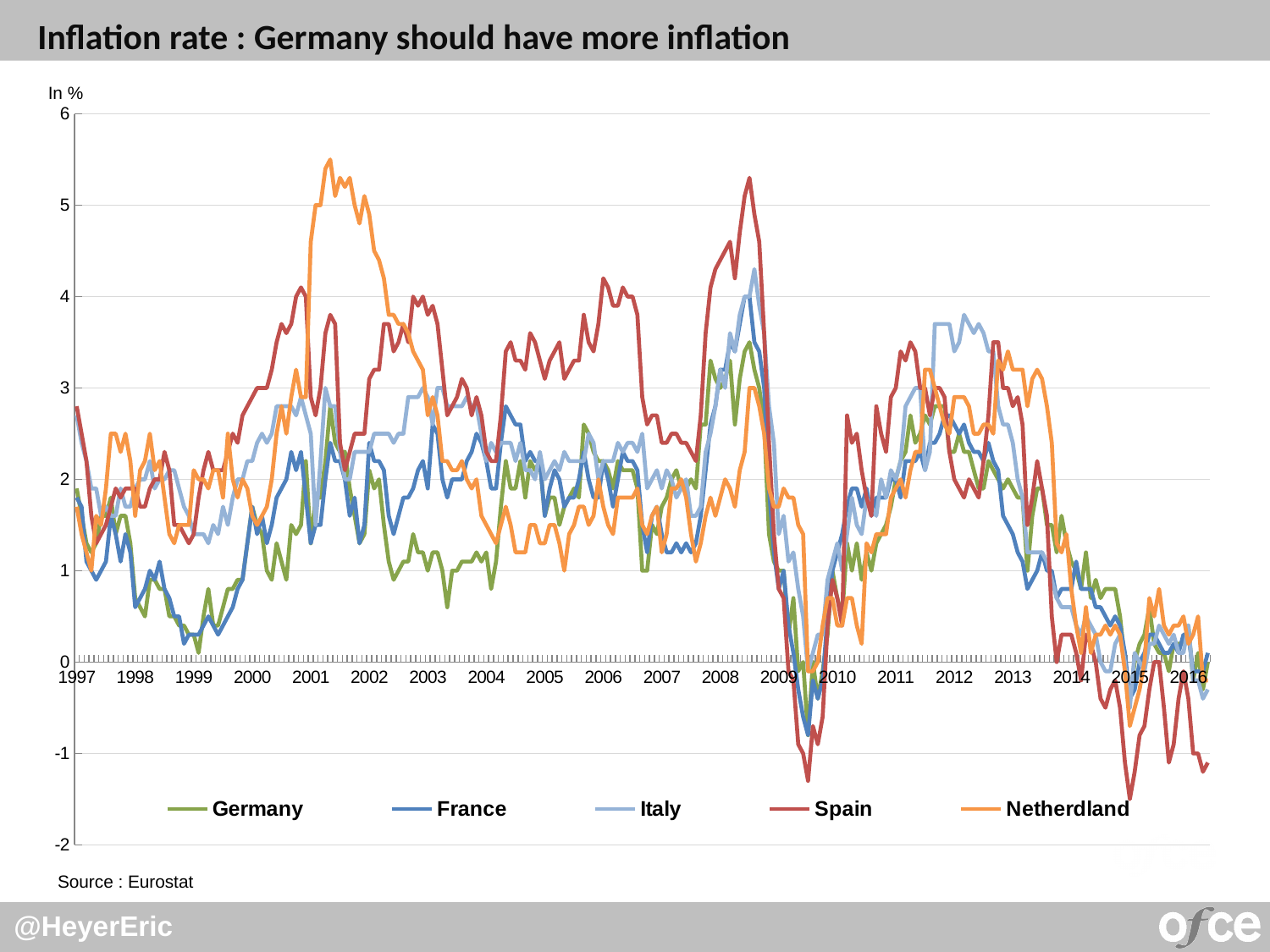

# Inflation rate : Germany should have more inflation
In %

### Chart

| Category | Germany | France | Italy | Spain | Netherdland |
|---|---|---|---|---|---|
| 1997 | 1.9 | 1.8 | 2.7 | 2.8 | 1.7 |
| 1997.02 | 1.6 | 1.7 | 2.4 | 2.5 | 1.4 |
| 1997.03 | 1.3 | 1.1 | 2.2 | 2.2 | 1.2 |
| 1997.04 | 1.2 | 1.0 | 1.9 | 1.6 | 1.0 |
| 1997.05 | 1.3 | 0.9 | 1.9 | 1.3 | 1.6 |
| 1997.06 | 1.6 | 1.0 | 1.6 | 1.4 | 1.5 |
| 1997.07 | 1.6 | 1.1 | 1.7 | 1.5 | 1.9 |
| 1997.08 | 1.8 | 1.6 | 1.6 | 1.7 | 2.5 |
| 1997.09 | 1.4 | 1.4 | 1.6 | 1.9 | 2.5 |
| 1997.1 | 1.6 | 1.1 | 1.9 | 1.8 | 2.3 |
| 1997.11 | 1.6 | 1.4 | 1.7 | 1.9 | 2.5 |
| 1997.12 | 1.3 | 1.2 | 1.7 | 1.9 | 2.2 |
| 1998 | 0.7 | 0.6 | 1.9 | 1.9 | 1.6 |
| 1998.02 | 0.6 | 0.7 | 2.0 | 1.7 | 2.1 |
| 1998.03 | 0.5 | 0.8 | 2.0 | 1.7 | 2.2 |
| 1998.04 | 0.9 | 1.0 | 2.2 | 1.9 | 2.5 |
| 1998.05 | 0.9 | 0.9 | 1.9 | 2.0 | 2.1 |
| 1998.06 | 0.8 | 1.1 | 2.0 | 2.0 | 2.2 |
| 1998.07 | 0.8 | 0.8 | 2.0 | 2.3 | 1.8 |
| 1998.08 | 0.5 | 0.7 | 2.1 | 2.1 | 1.4 |
| 1998.09 | 0.5 | 0.5 | 2.1 | 1.5 | 1.3 |
| 1998.1 | 0.4 | 0.5 | 1.9 | 1.5 | 1.5 |
| 1998.11 | 0.4 | 0.2 | 1.7 | 1.4 | 1.5 |
| 1998.12 | 0.3 | 0.3 | 1.6 | 1.3 | 1.5 |
| 1999 | 0.3 | 0.3 | 1.4 | 1.4 | 2.1 |
| 1999.02 | 0.1 | 0.3 | 1.4 | 1.8 | 2.0 |
| 1999.03 | 0.5 | 0.4 | 1.4 | 2.1 | 2.0 |
| 1999.04 | 0.8 | 0.5 | 1.3 | 2.3 | 1.9 |
| 1999.05 | 0.4 | 0.4 | 1.5 | 2.1 | 2.1 |
| 1999.06 | 0.4 | 0.3 | 1.4 | 2.1 | 2.1 |
| 1999.07 | 0.6 | 0.4 | 1.7 | 2.1 | 1.8 |
| 1999.08 | 0.8 | 0.5 | 1.5 | 2.3 | 2.5 |
| 1999.09 | 0.8 | 0.6 | 1.8 | 2.5 | 2.0 |
| 1999.1 | 0.9 | 0.8 | 2.0 | 2.4 | 1.8 |
| 1999.11 | 0.9 | 0.9 | 2.0 | 2.7 | 2.0 |
| 1999.12 | 1.3 | 1.3 | 2.2 | 2.8 | 1.9 |
| 2000 | 1.7 | 1.7 | 2.2 | 2.9 | 1.6 |
| 2000.02 | 1.5 | 1.4 | 2.4 | 3.0 | 1.5 |
| 2000.03 | 1.4 | 1.6 | 2.5 | 3.0 | 1.6 |
| 2000.04 | 1.0 | 1.3 | 2.4 | 3.0 | 1.7 |
| 2000.05 | 0.9 | 1.5 | 2.5 | 3.2 | 2.0 |
| 2000.06 | 1.3 | 1.8 | 2.8 | 3.5 | 2.5 |
| 2000.07 | 1.1 | 1.9 | 2.8 | 3.7 | 2.8 |
| 2000.08 | 0.9 | 2.0 | 2.8 | 3.6 | 2.5 |
| 2000.09 | 1.5 | 2.3 | 2.8 | 3.7 | 2.9 |
| 2000.1 | 1.4 | 2.1 | 2.7 | 4.0 | 3.2 |
| 2000.11 | 1.5 | 2.3 | 2.9 | 4.1 | 2.9 |
| 2000.12 | 2.2 | 1.8 | 2.7 | 4.0 | 2.9 |
| 2001 | 1.3 | 1.3 | 2.5 | 2.9 | 4.6 |
| 2001.02 | 1.8 | 1.5 | 1.5 | 2.7 | 5.0 |
| 2001.03 | 1.8 | 1.5 | 2.2 | 3.0 | 5.0 |
| 2001.04 | 2.2 | 2.0 | 3.0 | 3.6 | 5.4 |
| 2001.05 | 2.8 | 2.4 | 2.8 | 3.8 | 5.5 |
| 2001.06 | 2.4 | 2.2 | 2.8 | 3.7 | 5.1 |
| 2001.07 | 2.3 | 2.2 | 2.3 | 2.4 | 5.3 |
| 2001.08 | 2.3 | 2.0 | 2.0 | 2.1 | 5.2 |
| 2001.09 | 1.9 | 1.6 | 2.0 | 2.3 | 5.3 |
| 2001.1 | 1.6 | 1.8 | 2.3 | 2.5 | 5.0 |
| 2001.11 | 1.3 | 1.3 | 2.3 | 2.5 | 4.8 |
| 2001.12 | 1.4 | 1.5 | 2.3 | 2.5 | 5.1 |
| 2002 | 2.1 | 2.4 | 2.3 | 3.1 | 4.9 |
| 2002.02 | 1.9 | 2.2 | 2.5 | 3.2 | 4.5 |
| 2002.03 | 2.0 | 2.2 | 2.5 | 3.2 | 4.4 |
| 2002.04 | 1.5 | 2.1 | 2.5 | 3.7 | 4.2 |
| 2002.05 | 1.1 | 1.6 | 2.5 | 3.7 | 3.8 |
| 2002.06 | 0.9 | 1.4 | 2.4 | 3.4 | 3.8 |
| 2002.07 | 1.0 | 1.6 | 2.5 | 3.5 | 3.7 |
| 2002.08 | 1.1 | 1.8 | 2.5 | 3.7 | 3.7 |
| 2002.09 | 1.1 | 1.8 | 2.9 | 3.5 | 3.6 |
| 2002.1 | 1.4 | 1.9 | 2.9 | 4.0 | 3.4 |
| 2002.11 | 1.2 | 2.1 | 2.9 | 3.9 | 3.3 |
| 2002.12 | 1.2 | 2.2 | 3.0 | 4.0 | 3.2 |
| 2003 | 1.0 | 1.9 | 2.9 | 3.8 | 2.7 |
| 2003.02 | 1.2 | 2.6 | 2.6 | 3.9 | 2.9 |
| 2003.03 | 1.2 | 2.5 | 3.0 | 3.7 | 2.7 |
| 2003.04 | 1.0 | 2.0 | 3.0 | 3.2 | 2.2 |
| 2003.05 | 0.6 | 1.8 | 2.8 | 2.7 | 2.2 |
| 2003.06 | 1.0 | 2.0 | 2.8 | 2.8 | 2.1 |
| 2003.07 | 1.0 | 2.0 | 2.8 | 2.9 | 2.1 |
| 2003.08 | 1.1 | 2.0 | 2.8 | 3.1 | 2.2 |
| 2003.09 | 1.1 | 2.2 | 2.9 | 3.0 | 2.0 |
| 2003.1 | 1.1 | 2.3 | 2.8 | 2.7 | 1.9 |
| 2003.11 | 1.2 | 2.5 | 2.8 | 2.9 | 2.0 |
| 2003.12 | 1.1 | 2.4 | 2.5 | 2.7 | 1.6 |
| 2004 | 1.2 | 2.2 | 2.2 | 2.3 | 1.5 |
| 2004.02 | 0.8 | 1.9 | 2.4 | 2.2 | 1.4 |
| 2004.03 | 1.1 | 1.9 | 2.3 | 2.2 | 1.3 |
| 2004.04 | 1.7 | 2.4 | 2.4 | 2.7 | 1.5 |
| 2004.05 | 2.2 | 2.8 | 2.4 | 3.4 | 1.7 |
| 2004.06 | 1.9 | 2.7 | 2.4 | 3.5 | 1.5 |
| 2004.07 | 1.9 | 2.6 | 2.2 | 3.3 | 1.2 |
| 2004.08 | 2.2 | 2.6 | 2.4 | 3.3 | 1.2 |
| 2004.09 | 1.8 | 2.2 | 2.1 | 3.2 | 1.2 |
| 2004.1 | 2.2 | 2.3 | 2.1 | 3.6 | 1.5 |
| 2004.11 | 2.1 | 2.2 | 2.0 | 3.5 | 1.5 |
| 2004.12 | 2.2 | 2.2 | 2.3 | 3.3 | 1.3 |
| 2005 | 1.6 | 1.6 | 2.0 | 3.1 | 1.3 |
| 2005.02 | 1.8 | 1.9 | 2.1 | 3.3 | 1.5 |
| 2005.03 | 1.8 | 2.1 | 2.2 | 3.4 | 1.5 |
| 2005.04 | 1.5 | 2.0 | 2.1 | 3.5 | 1.3 |
| 2005.05 | 1.7 | 1.7 | 2.3 | 3.1 | 1.0 |
| 2005.06 | 1.8 | 1.8 | 2.2 | 3.2 | 1.4 |
| 2005.07 | 1.9 | 1.8 | 2.2 | 3.3 | 1.5 |
| 2005.08 | 1.8 | 2.0 | 2.2 | 3.3 | 1.7 |
| 2005.09 | 2.6 | 2.3 | 2.2 | 3.8 | 1.7 |
| 2005.1 | 2.5 | 2.0 | 2.5 | 3.5 | 1.5 |
| 2005.11 | 2.3 | 1.8 | 2.4 | 3.4 | 1.6 |
| 2005.12 | 2.2 | 1.8 | 2.0 | 3.7 | 2.0 |
| 2006 | 2.2 | 2.2 | 2.2 | 4.2 | 1.7 |
| 2006.02 | 2.1 | 2.0 | 2.2 | 4.1 | 1.5 |
| 2006.03 | 1.9 | 1.7 | 2.2 | 3.9 | 1.4 |
| 2006.04 | 2.2 | 2.0 | 2.4 | 3.9 | 1.8 |
| 2006.05 | 2.1 | 2.3 | 2.3 | 4.1 | 1.8 |
| 2006.06 | 2.1 | 2.2 | 2.4 | 4.0 | 1.8 |
| 2006.07 | 2.1 | 2.2 | 2.4 | 4.0 | 1.8 |
| 2006.08 | 1.9 | 2.1 | 2.3 | 3.8 | 1.9 |
| 2006.09 | 1.0 | 1.5 | 2.5 | 2.9 | 1.5 |
| 2006.1 | 1.0 | 1.2 | 1.9 | 2.6 | 1.4 |
| 2006.11 | 1.5 | 1.6 | 2.0 | 2.7 | 1.6 |
| 2006.12 | 1.4 | 1.7 | 2.1 | 2.7 | 1.7 |
| 2007 | 1.7 | 1.4 | 1.9 | 2.4 | 1.2 |
| 2007.02 | 1.8 | 1.2 | 2.1 | 2.4 | 1.4 |
| 2007.03 | 2.0 | 1.2 | 2.0 | 2.5 | 1.9 |
| 2007.04 | 2.1 | 1.3 | 1.8 | 2.5 | 1.9 |
| 2007.05 | 1.9 | 1.2 | 1.9 | 2.4 | 2.0 |
| 2007.06 | 1.9 | 1.3 | 2.0 | 2.4 | 1.8 |
| 2007.07 | 2.0 | 1.2 | 1.6 | 2.3 | 1.4 |
| 2007.08 | 1.9 | 1.3 | 1.6 | 2.2 | 1.1 |
| 2007.09 | 2.6 | 1.6 | 1.7 | 2.7 | 1.3 |
| 2007.1 | 2.6 | 2.1 | 2.3 | 3.6 | 1.6 |
| 2007.11 | 3.3 | 2.6 | 2.5 | 4.1 | 1.8 |
| 2007.12 | 3.1 | 2.8 | 2.8 | 4.3 | 1.6 |
| 2008 | 3.0 | 3.2 | 3.2 | 4.4 | 1.8 |
| 2008.02 | 3.1 | 3.2 | 3.0 | 4.5 | 2.0 |
| 2008.03 | 3.3 | 3.5 | 3.6 | 4.6 | 1.9 |
| 2008.04 | 2.6 | 3.4 | 3.4 | 4.2 | 1.7 |
| 2008.05 | 3.1 | 3.7 | 3.8 | 4.7 | 2.1 |
| 2008.06 | 3.4 | 4.0 | 4.0 | 5.1 | 2.3 |
| 2008.07 | 3.5 | 4.0 | 4.0 | 5.3 | 3.0 |
| 2008.08 | 3.2 | 3.5 | 4.3 | 4.9 | 3.0 |
| 2008.09 | 3.0 | 3.4 | 3.9 | 4.6 | 2.8 |
| 2008.1 | 2.6 | 3.0 | 3.6 | 3.6 | 2.5 |
| 2008.11 | 1.4 | 1.9 | 2.8 | 2.4 | 1.9 |
| 2008.12 | 1.1 | 1.2 | 2.4 | 1.4 | 1.7 |
| 2009 | 1.0 | 0.8 | 1.4 | 0.8 | 1.7 |
| 2009.02 | 1.0 | 1.0 | 1.6 | 0.7 | 1.9 |
| 2009.03 | 0.3 | 0.4 | 1.1 | -0.1 | 1.8 |
| 2009.04 | 0.7 | 0.1 | 1.2 | -0.2 | 1.8 |
| 2009.05 | -0.1 | -0.3 | 0.8 | -0.9 | 1.5 |
| 2009.06 | 0.0 | -0.6 | 0.5 | -1.0 | 1.4 |
| 2009.07 | -0.8 | -0.8 | -0.1 | -1.3 | -0.1 |
| 2009.08 | 0.0 | -0.2 | 0.1 | -0.7 | -0.1 |
| 2009.09 | -0.4 | -0.4 | 0.3 | -0.9 | 0.0 |
| 2009.1 | -0.1 | -0.2 | 0.3 | -0.6 | 0.4 |
| 2009.11 | 0.3 | 0.5 | 0.9 | 0.4 | 0.7 |
| 2009.12 | 1.0 | 1.0 | 1.1 | 0.9 | 0.7 |
| 2010 | 0.7 | 1.2 | 1.3 | 0.7 | 0.4 |
| 2010.02 | 0.5 | 1.4 | 1.0 | 0.4 | 0.4 |
| 2010.03 | 1.3 | 1.7 | 1.4 | 2.7 | 0.7 |
| 2010.04 | 1.0 | 1.9 | 1.8 | 2.4 | 0.7 |
| 2010.05 | 1.3 | 1.9 | 1.5 | 2.5 | 0.4 |
| 2010.06 | 0.9 | 1.7 | 1.4 | 2.1 | 0.2 |
| 2010.07 | 1.2 | 1.9 | 1.8 | 1.8 | 1.3 |
| 2010.08 | 1.0 | 1.6 | 1.7 | 1.6 | 1.2 |
| 2010.09 | 1.3 | 1.8 | 1.6 | 2.8 | 1.4 |
| 2010.1 | 1.4 | 1.8 | 2.0 | 2.5 | 1.4 |
| 2010.11 | 1.5 | 1.8 | 1.8 | 2.3 | 1.4 |
| 2010.12 | 1.7 | 2.0 | 2.1 | 2.9 | 1.8 |
| 2011 | 2.0 | 2.0 | 2.0 | 3.0 | 1.9 |
| 2011.02 | 2.2 | 1.8 | 2.2 | 3.4 | 2.0 |
| 2011.03 | 2.3 | 2.2 | 2.8 | 3.3 | 1.8 |
| 2011.04 | 2.7 | 2.2 | 2.9 | 3.5 | 2.1 |
| 2011.05 | 2.4 | 2.2 | 3.0 | 3.4 | 2.3 |
| 2011.06 | 2.5 | 2.3 | 3.0 | 3.0 | 2.3 |
| 2011.07 | 2.7 | 2.1 | 2.1 | 3.0 | 3.2 |
| 2011.08 | 2.6 | 2.4 | 2.3 | 2.7 | 3.2 |
| 2011.09 | 2.8 | 2.4 | 3.7 | 3.0 | 3.0 |
| 2011.1 | 2.8 | 2.5 | 3.7 | 3.0 | 2.8 |
| 2011.11 | 2.8 | 2.7 | 3.7 | 2.9 | 2.6 |
| 2011.12 | 2.3 | 2.7 | 3.7 | 2.3 | 2.5 |
| 2012 | 2.3 | 2.6 | 3.4 | 2.0 | 2.9 |
| 2012.02 | 2.5 | 2.5 | 3.5 | 1.9 | 2.9 |
| 2012.03 | 2.3 | 2.6 | 3.8 | 1.8 | 2.9 |
| 2012.04 | 2.3 | 2.4 | 3.7 | 2.0 | 2.8 |
| 2012.05 | 2.1 | 2.3 | 3.6 | 1.9 | 2.5 |
| 2012.06 | 1.9 | 2.3 | 3.7 | 1.8 | 2.5 |
| 2012.07 | 1.9 | 2.2 | 3.6 | 2.2 | 2.6 |
| 2012.08 | 2.2 | 2.4 | 3.4 | 2.7 | 2.6 |
| 2012.09 | 2.1 | 2.2 | 3.4 | 3.5 | 2.5 |
| 2012.1 | 2.0 | 2.1 | 2.8 | 3.5 | 3.3 |
| 2012.11 | 1.9 | 1.6 | 2.6 | 3.0 | 3.2 |
| 2012.12 | 2.0 | 1.5 | 2.6 | 3.0 | 3.4 |
| 2013 | 1.9 | 1.4 | 2.4 | 2.8 | 3.2 |
| 2013.02 | 1.8 | 1.2 | 2.0 | 2.9 | 3.2 |
| 2013.03 | 1.8 | 1.1 | 1.8 | 2.6 | 3.2 |
| 2013.04 | 1.0 | 0.8 | 1.2 | 1.5 | 2.8 |
| 2013.05 | 1.6 | 0.9 | 1.2 | 1.8 | 3.1 |
| 2013.06 | 1.9 | 1.0 | 1.2 | 2.2 | 3.2 |
| 2013.07 | 1.9 | 1.2 | 1.2 | 1.9 | 3.1 |
| 2013.08 | 1.5 | 1.0 | 1.1 | 1.6 | 2.8 |
| 2013.09 | 1.5 | 1.0 | 0.9 | 0.5 | 2.4 |
| 2013.1 | 1.2 | 0.7 | 0.7 | 0.0 | 1.3 |
| 2013.11 | 1.6 | 0.8 | 0.6 | 0.3 | 1.2 |
| 2013.12 | 1.3 | 0.8 | 0.6 | 0.3 | 1.4 |
| 2014 | 1.1 | 0.8 | 0.6 | 0.3 | 0.8 |
| 2014.02 | 1.0 | 1.1 | 0.4 | 0.1 | 0.4 |
| 2014.03 | 0.8 | 0.8 | 0.3 | -0.2 | 0.1 |
| 2014.04 | 1.2 | 0.8 | 0.5 | 0.3 | 0.6 |
| 2014.05 | 0.7 | 0.8 | 0.4 | 0.2 | 0.1 |
| 2014.06 | 0.9 | 0.6 | 0.3 | 0.0 | 0.3 |
| 2014.07 | 0.7 | 0.6 | 0.0 | -0.4 | 0.3 |
| 2014.08 | 0.8 | 0.5 | -0.1 | -0.5 | 0.4 |
| 2014.09 | 0.8 | 0.4 | -0.1 | -0.3 | 0.3 |
| 2014.1 | 0.8 | 0.5 | 0.2 | -0.2 | 0.4 |
| 2014.11 | 0.5 | 0.4 | 0.3 | -0.5 | 0.3 |
| 2014.12 | 0.0 | 0.1 | 0.0 | -1.1 | -0.1 |
| 2015 | -0.4 | -0.4 | -0.5 | -1.5 | -0.7 |
| 2015.02 | 0.0 | -0.3 | 0.1 | -1.2 | -0.5 |
| 2015.03 | 0.2 | 0.0 | 0.0 | -0.8 | -0.3 |
| 2015.04 | 0.3 | 0.1 | -0.1 | -0.7 | 0.0 |
| 2015.05 | 0.6 | 0.3 | 0.2 | -0.3 | 0.7 |
| 2015.06 | 0.2 | 0.3 | 0.2 | 0.0 | 0.5 |
| 2015.07 | 0.1 | 0.2 | 0.4 | 0.0 | 0.8 |
| 2015.08 | 0.1 | 0.1 | 0.3 | -0.5 | 0.4 |
| 2015.09 | -0.1 | 0.1 | 0.2 | -1.1 | 0.3 |
| 2015.1 | 0.2 | 0.2 | 0.3 | -0.9 | 0.4 |
| 2015.11 | 0.2 | 0.1 | 0.1 | -0.4 | 0.4 |
| 2015.12 | 0.2 | 0.3 | 0.1 | -0.1 | 0.5 |
| 2016 | 0.4 | 0.3 | 0.4 | -0.4 | 0.2 |
| 2016.02 | -0.2 | -0.1 | -0.2 | -1.0 | 0.3 |
| 2016.03 | 0.1 | -0.1 | -0.2 | -1.0 | 0.5 |
| 2016.04 | -0.3 | -0.1 | -0.4 | -1.2 | -0.2 |
| 2016.05 | 0.0 | 0.1 | -0.3 | -1.1 | -0.2 |
Source : Eurostat